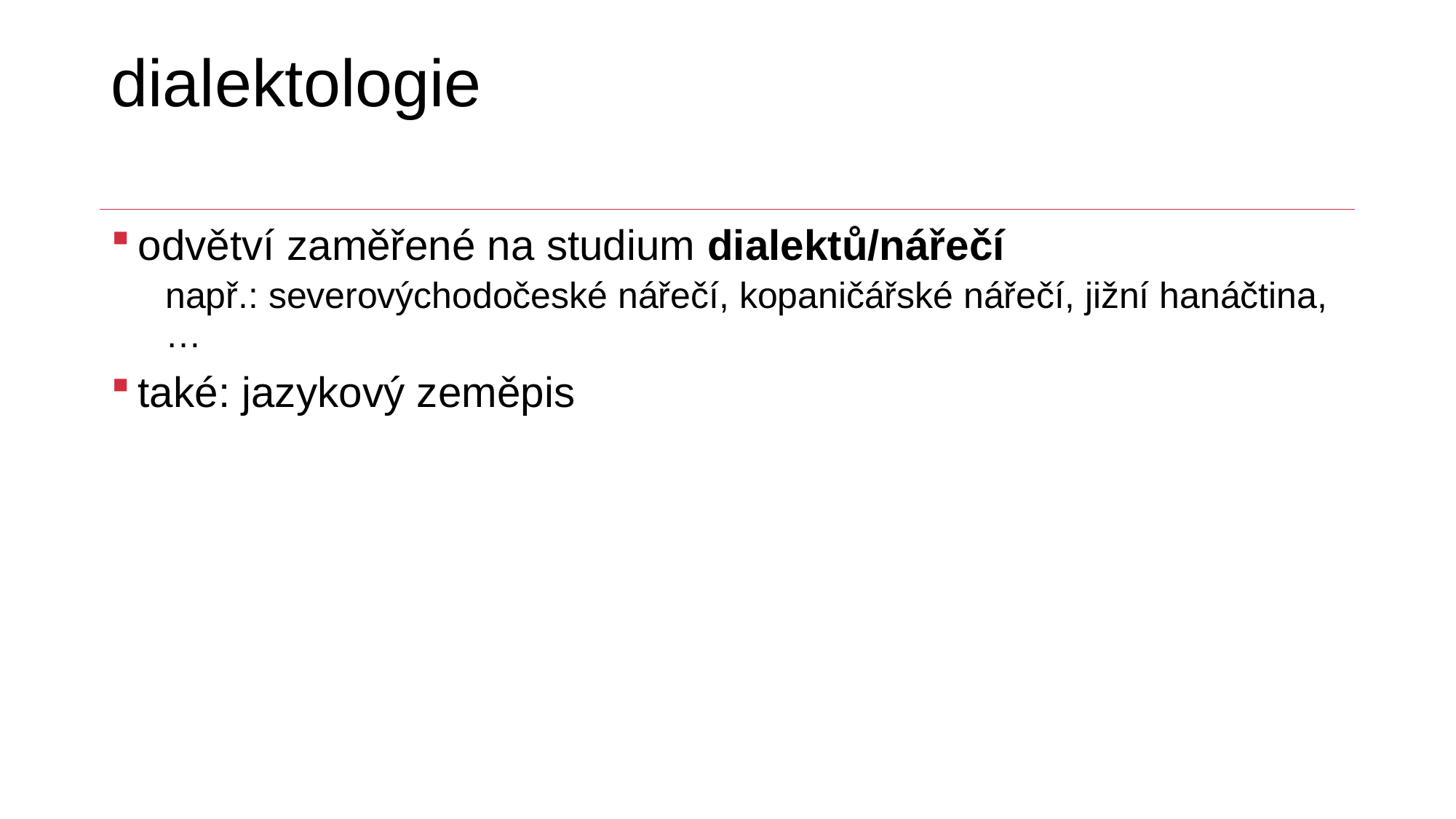

# dialektologie
odvětví zaměřené na studium dialektů/nářečí
např.: severovýchodočeské nářečí, kopaničářské nářečí, jižní hanáčtina,…
také: jazykový zeměpis